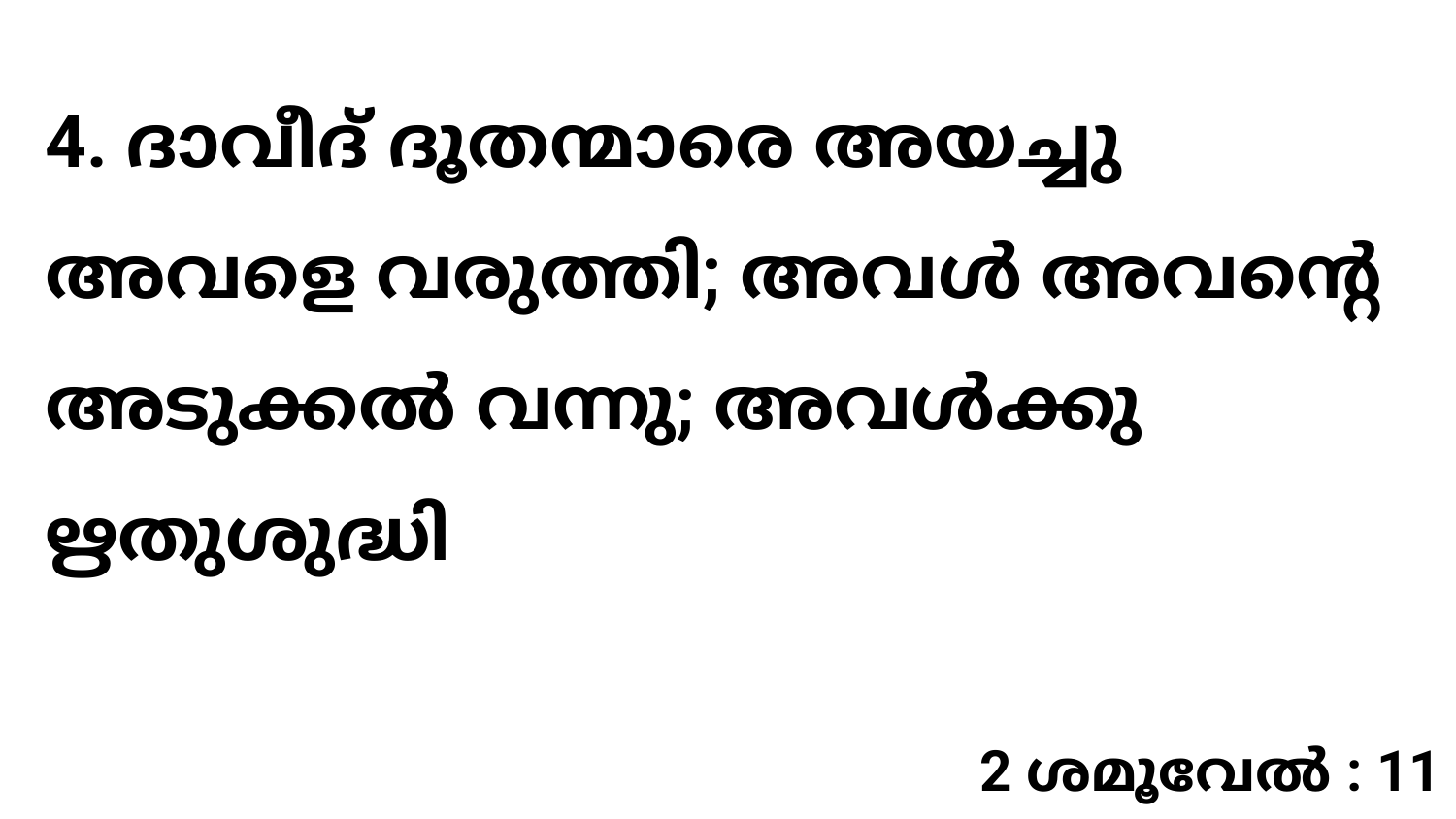

4. ദാവീദ് ദൂതന്മാരെ അയച്ചു അവളെ വരുത്തി; അവൾ അവന്റെ അടുക്കൽ വന്നു; അവൾക്കു ഋതുശുദ്ധി
2 ശമൂവേൽ : 11